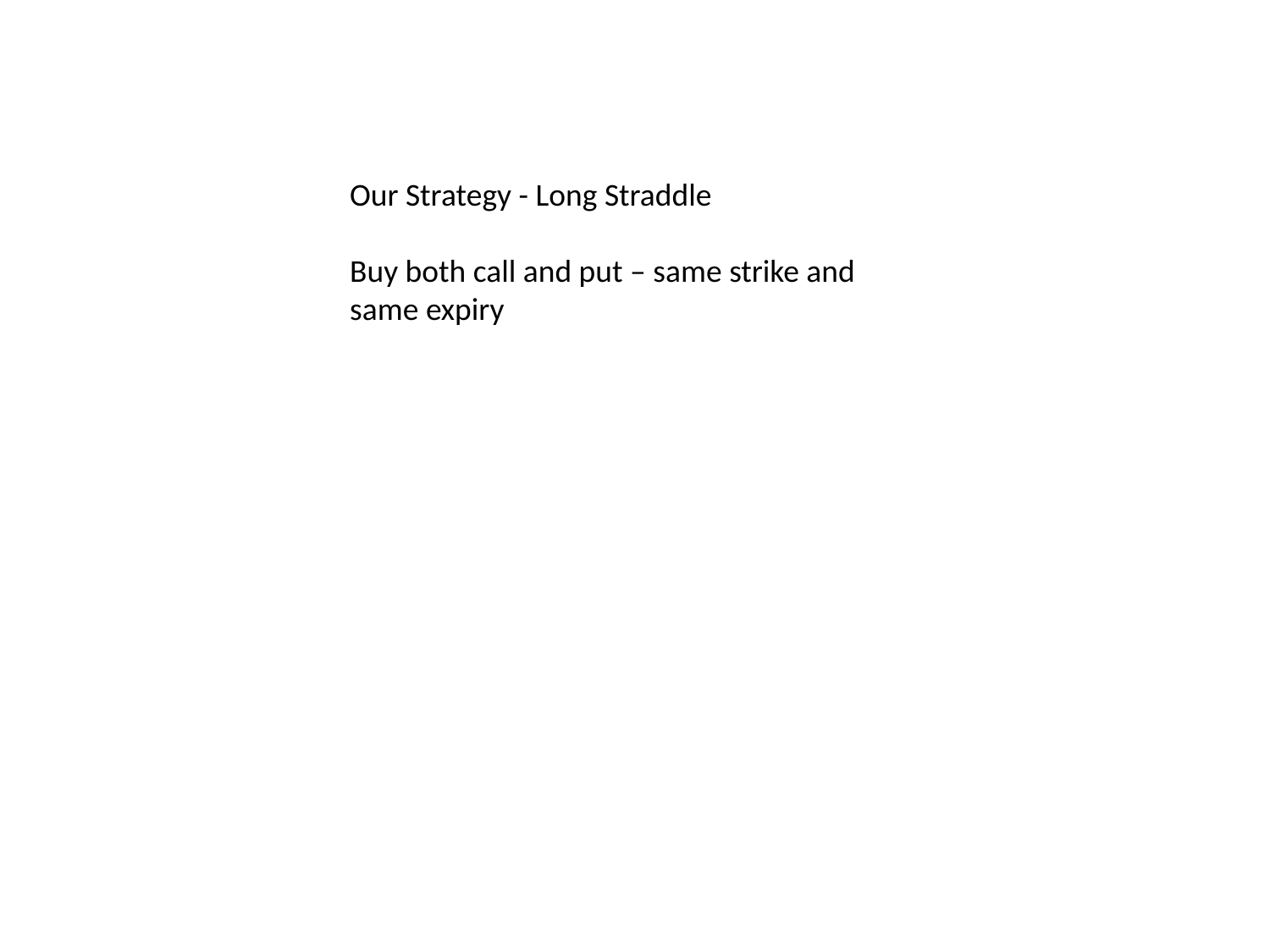

Our Strategy - Long Straddle

Buy both call and put – same strike and same expiry